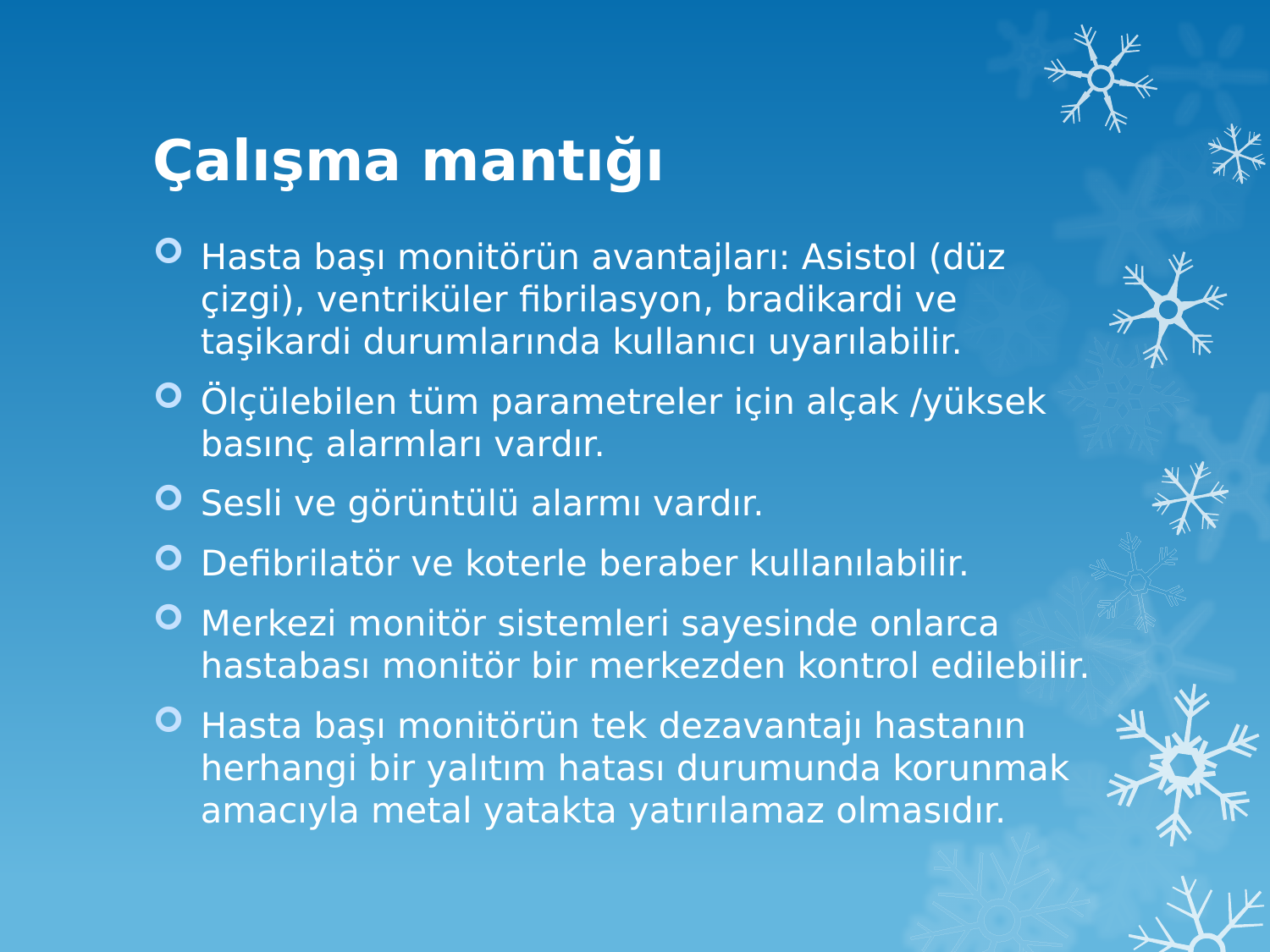

# Çalışma mantığı
Hasta başı monitörün avantajları: Asistol (düz çizgi), ventriküler fibrilasyon, bradikardi ve taşikardi durumlarında kullanıcı uyarılabilir.
Ölçülebilen tüm parametreler için alçak /yüksek basınç alarmları vardır.
Sesli ve görüntülü alarmı vardır.
Defibrilatör ve koterle beraber kullanılabilir.
Merkezi monitör sistemleri sayesinde onlarca hastabası monitör bir merkezden kontrol edilebilir.
Hasta başı monitörün tek dezavantajı hastanın herhangi bir yalıtım hatası durumunda korunmak amacıyla metal yatakta yatırılamaz olmasıdır.